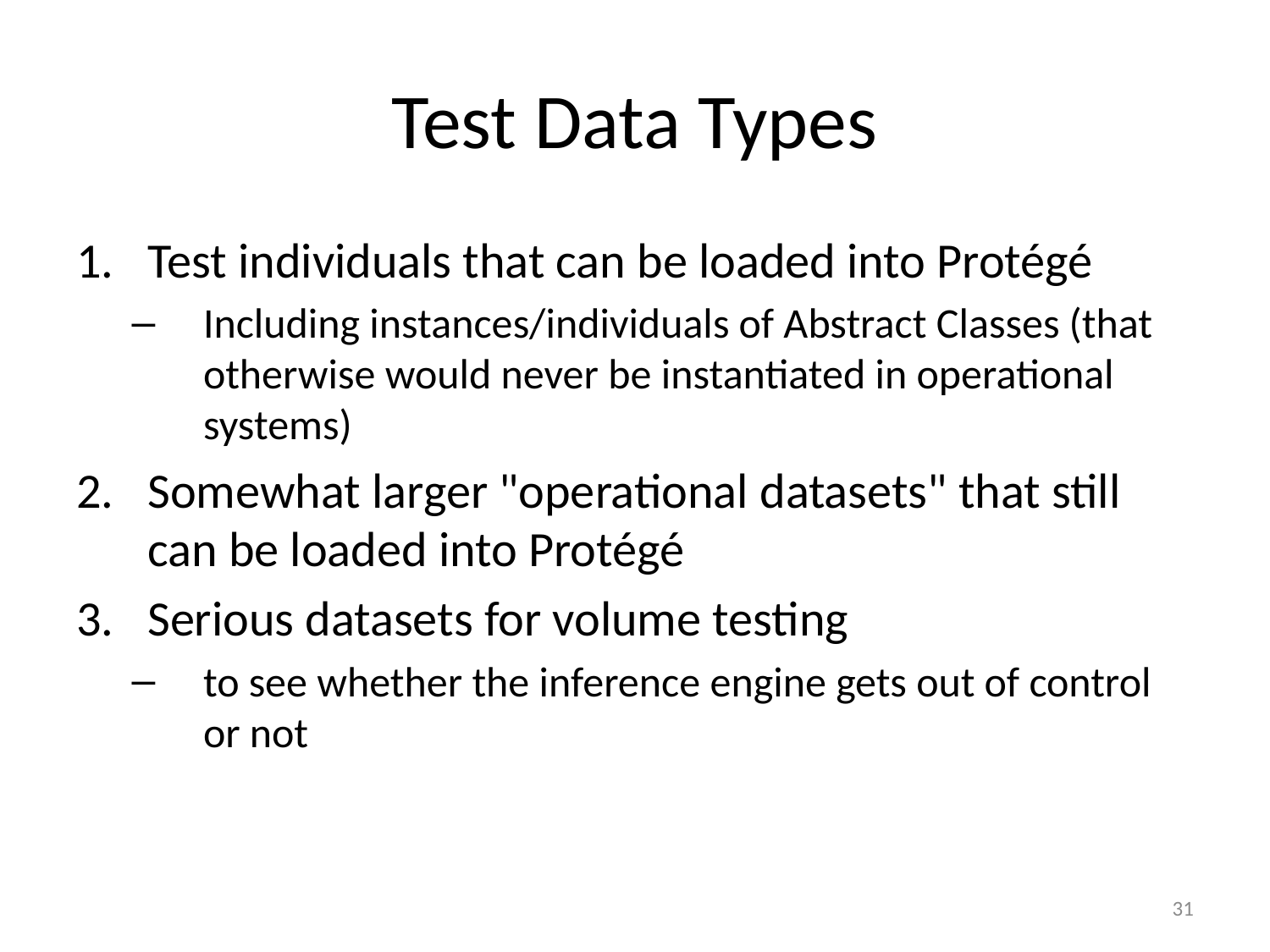

Test individuals that can be loaded into Protégé
Including instances/individuals of Abstract Classes (that otherwise would never be instantiated in operational systems)
Somewhat larger "operational datasets" that still can be loaded into Protégé
Serious datasets for volume testing
to see whether the inference engine gets out of control or not
# Test Data Types
31